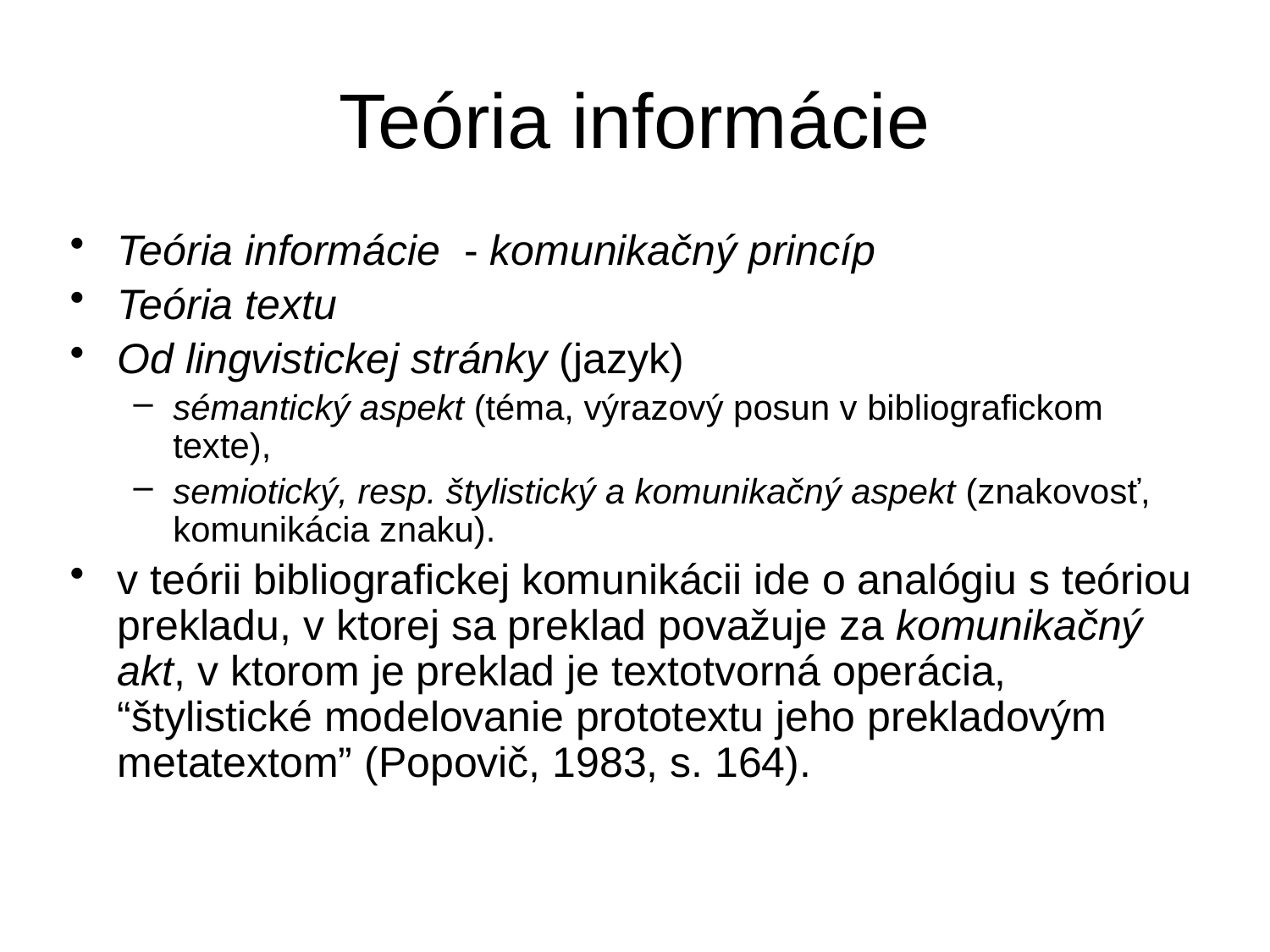

# Teória informácie
Teória informácie  - komunikačný princíp
Teória textu
Od lingvistickej stránky (jazyk)
sémantický aspekt (téma, výrazový posun v bibliografickom texte),
semiotický, resp. štylistický a komunikačný aspekt (znakovosť, komunikácia znaku).
v teórii bibliografickej komunikácii ide o analógiu s teóriou prekladu, v ktorej sa preklad považuje za komunikačný akt, v ktorom je preklad je textotvorná operácia, “štylistické modelovanie prototextu jeho prekladovým metatextom” (Popovič, 1983, s. 164).